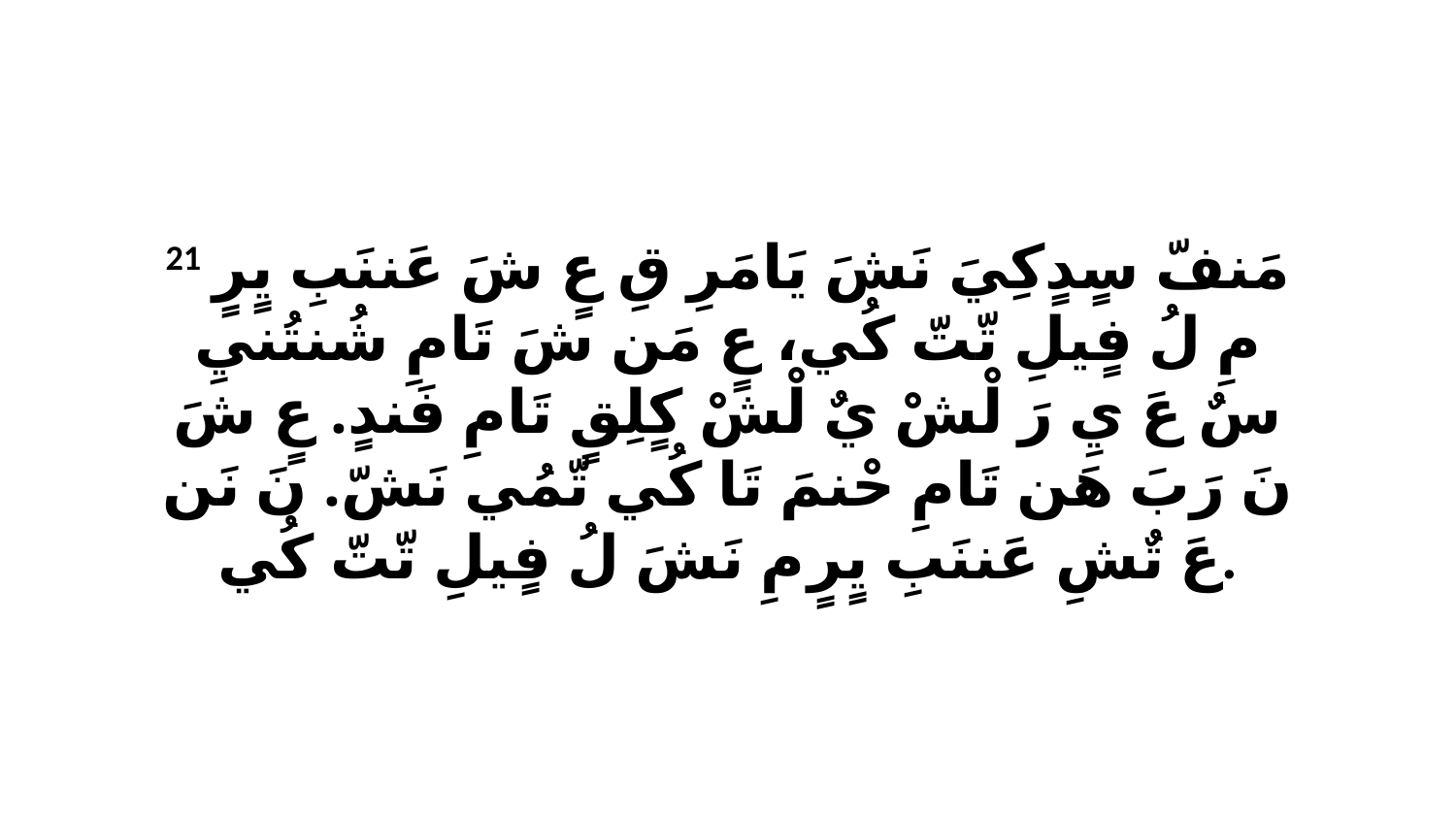

21 مَنفّ سٍدٍكِيَ نَشَ يَامَرِ قِ عٍ شَ عَننَبِ يٍرٍ مِ لُ فٍيلِ تّتّ كُي، عٍ مَن شَ تَامِ شُنتُنيِ سٌ عَ يِ رَ لْشْ يٌ لْشْ كٍلِقٍ تَامِ فَندٍ. عٍ شَ نَ رَبَ هَن تَامِ حْنمَ تَا كُي تّمُي نَشّ. نَ نَن عَ تٌشِ عَننَبِ يٍرٍ مِ نَشَ لُ فٍيلِ تّتّ كُي.